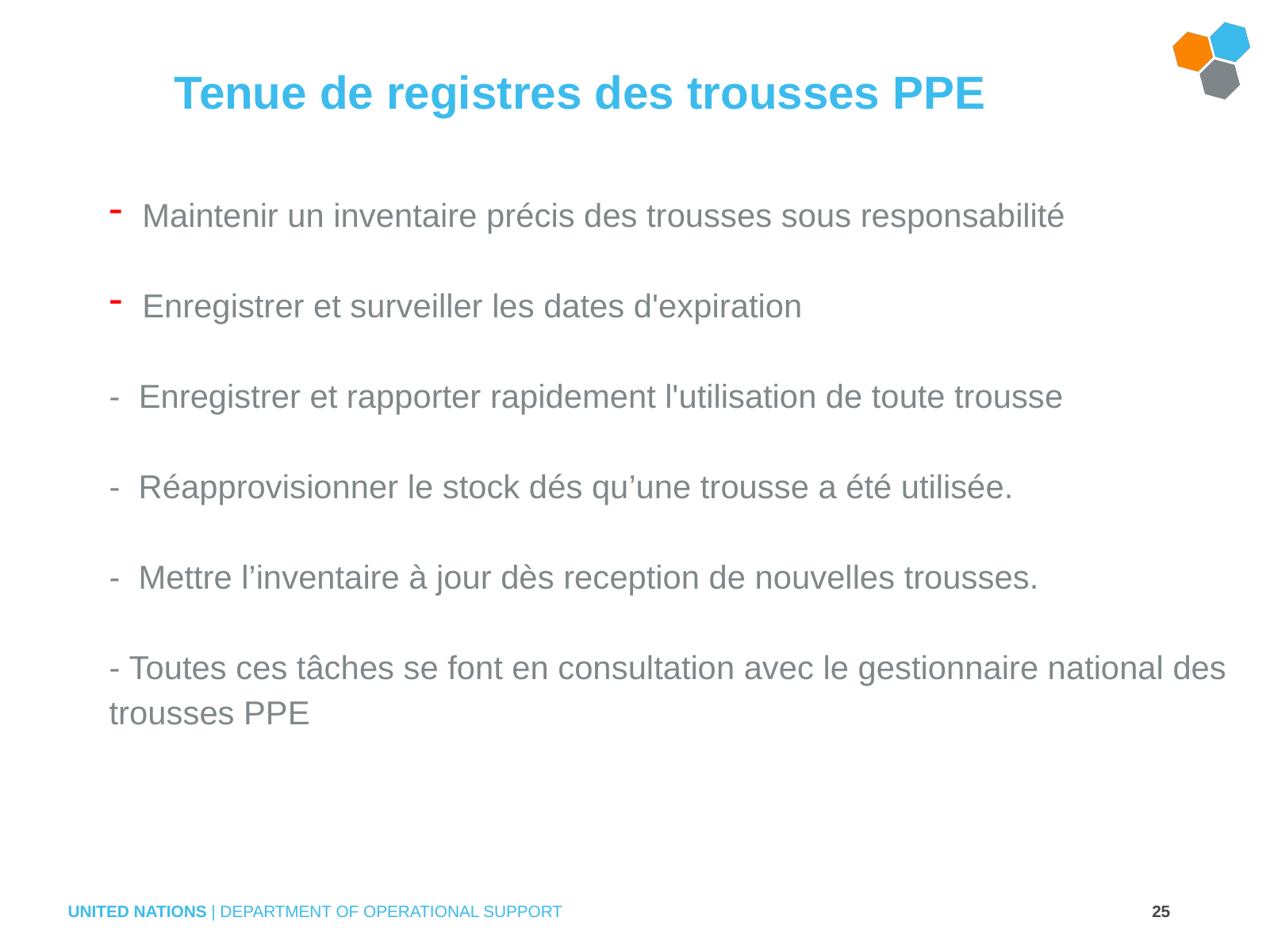

# Tenue de registres des trousses PPE
 Maintenir un inventaire précis des trousses sous responsabilité

 Enregistrer et surveiller les dates d'expiration

-  Enregistrer et rapporter rapidement l'utilisation de toute trousse

-  Réapprovisionner le stock dés qu’une trousse a été utilisée.

-  Mettre l’inventaire à jour dès reception de nouvelles trousses.

- Toutes ces tâches se font en consultation avec le gestionnaire national des        trousses PPE